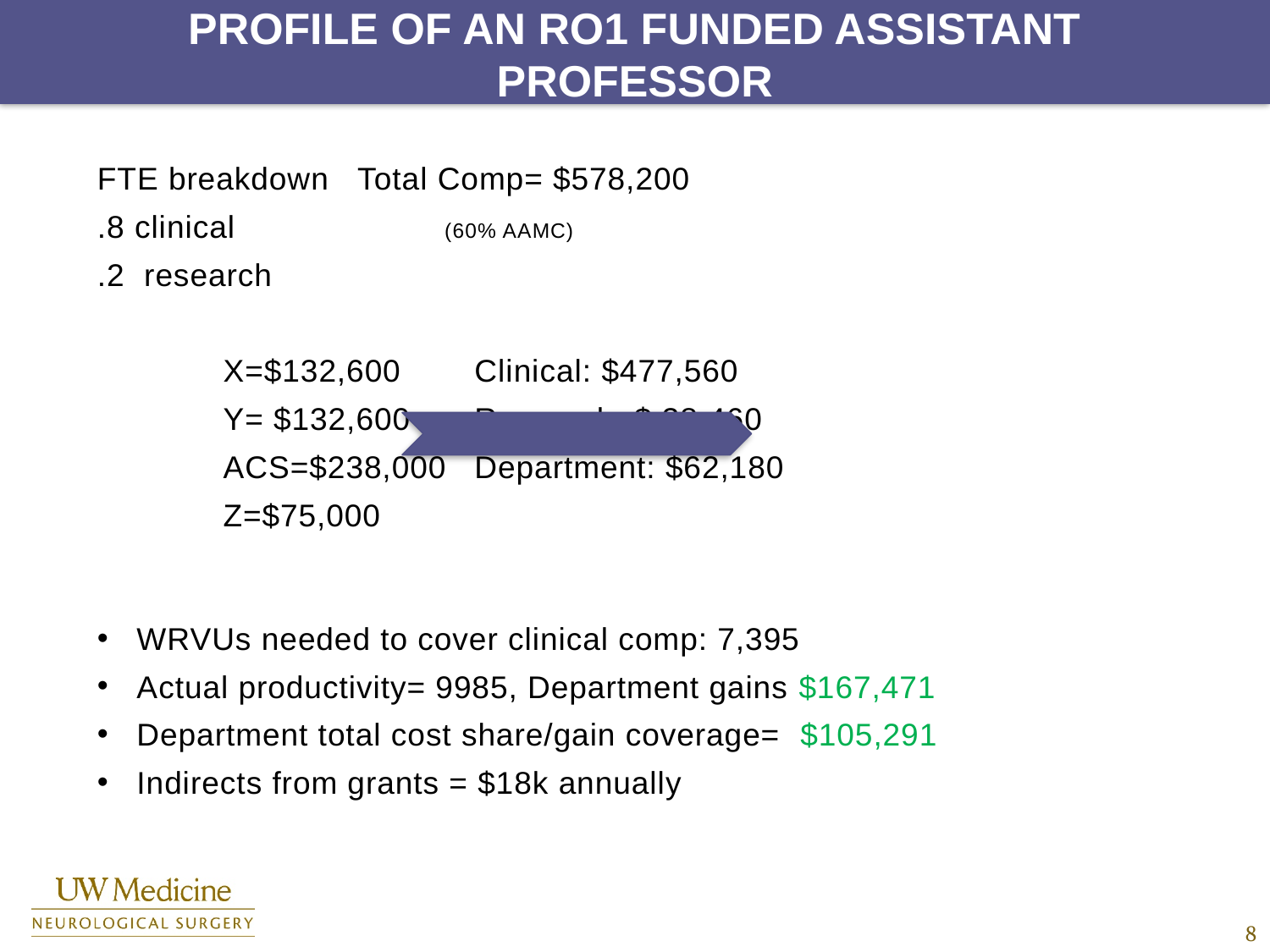

# Profile of aN RO1 Funded Assistant professor
FTE breakdown						 Total Comp= $578,200
.8 clinical							          (60% AAMC)
.2  research

	X=$132,600								Clinical: $477,560
	Y= $132,600							Research: $ 38,460
	ACS=$238,000							Department: $62,180
	Z=$75,000

WRVUs needed to cover clinical comp: 7,395
Actual productivity= 9985, Department gains $167,471
Department total cost share/gain coverage=  $105,291
Indirects from grants = $18k annually

8